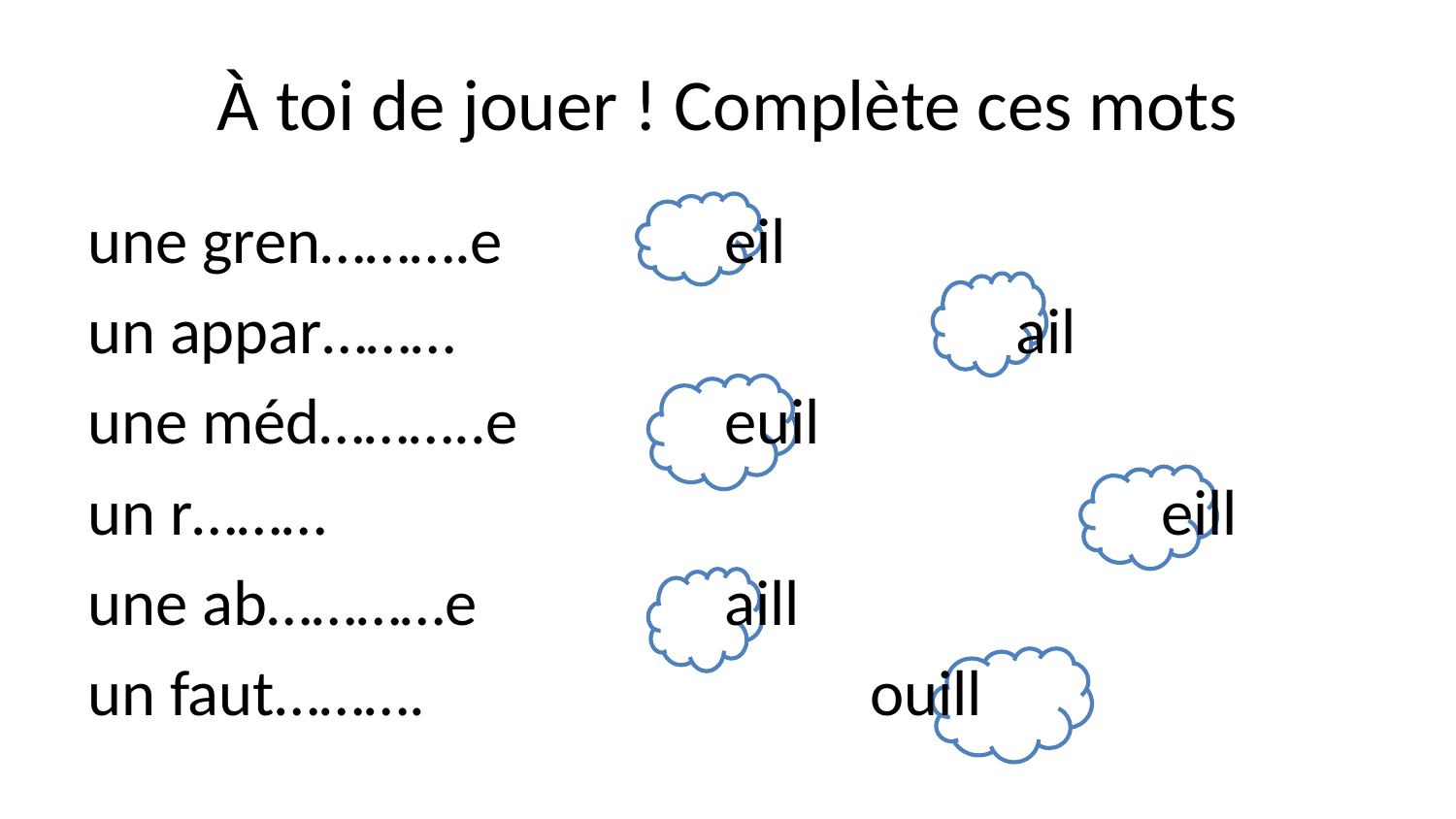

# À toi de jouer ! Complète ces mots
une gren……….e		eil
un appar………				ail
une méd………..e		euil
un r………						eill
une ab…………e		aill
un faut……….				ouill